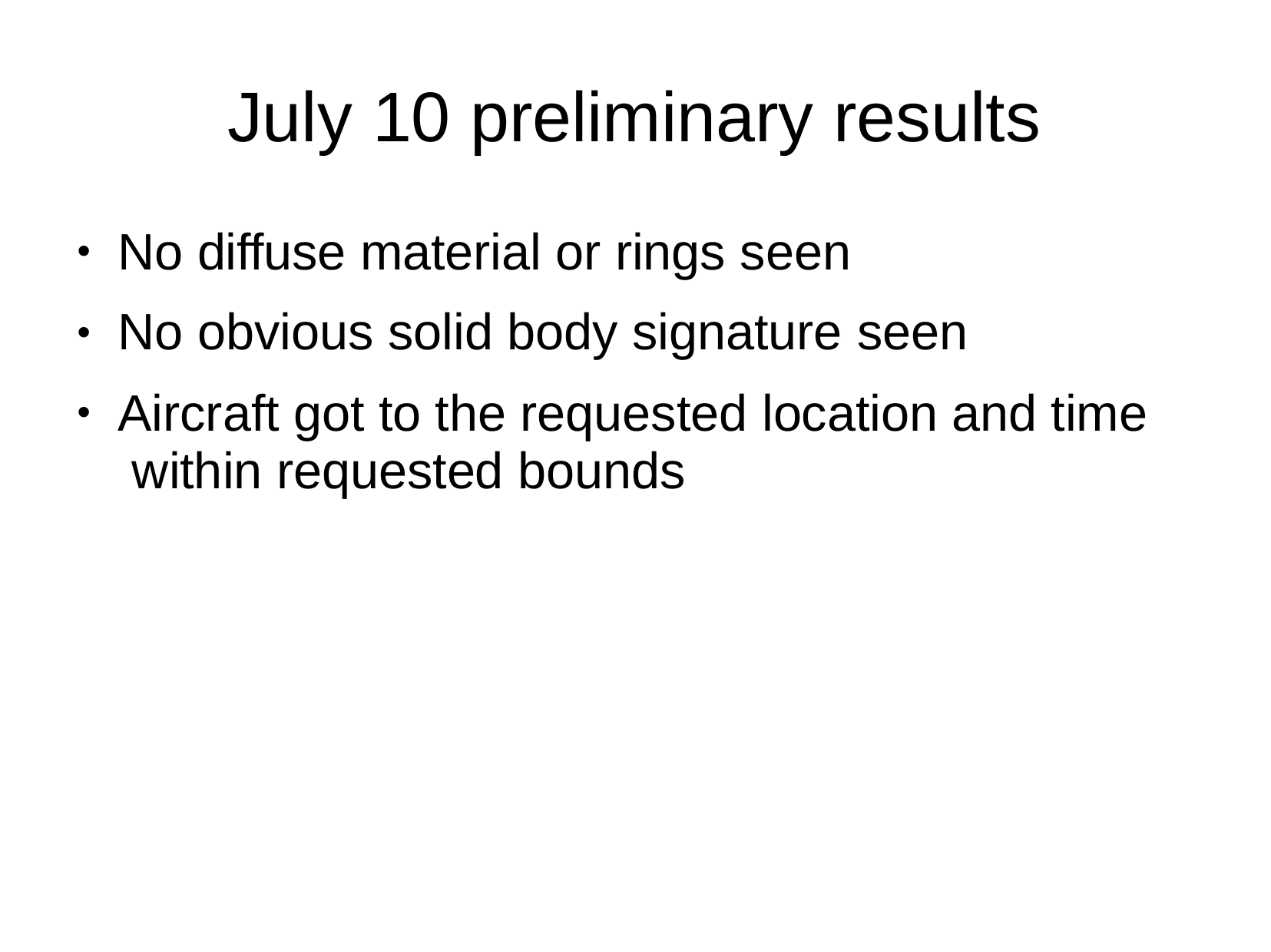

# July 10 preliminary results
No diffuse material or rings seen
No obvious solid body signature seen
Aircraft got to the requested location and time  within requested bounds
●
●
●